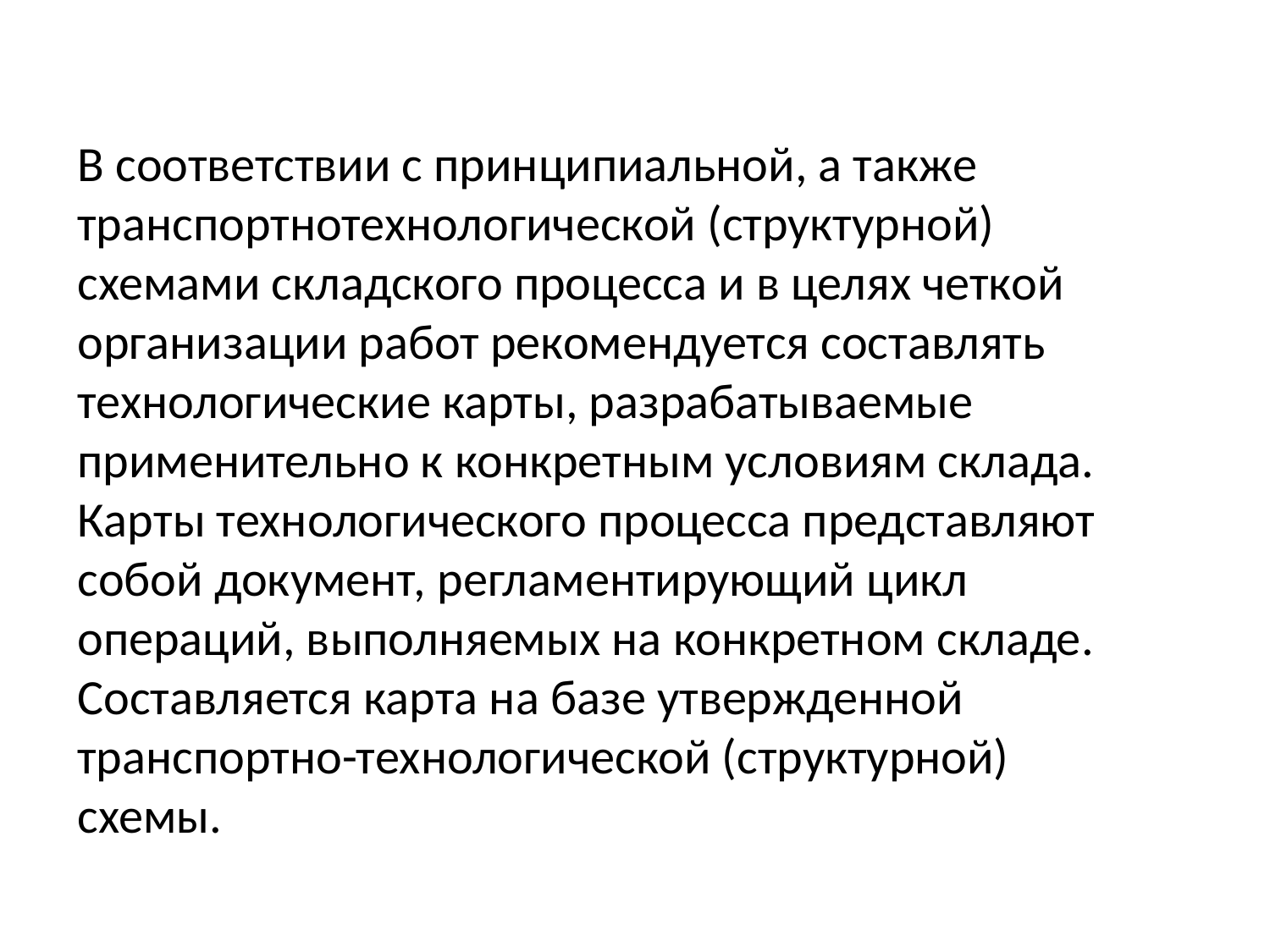

В соответствии с принципиальной, а также транспортнотехнологической (структурной) схемами складского процесса и в целях четкой организации работ рекомендуется составлять технологические карты, разрабатываемые применительно к конкретным условиям склада.
Карты технологического процесса представляют собой документ, регламентирующий цикл операций, выполняемых на конкретном складе. Составляется карта на базе утвержденной транспортно-технологической (структурной) схемы.